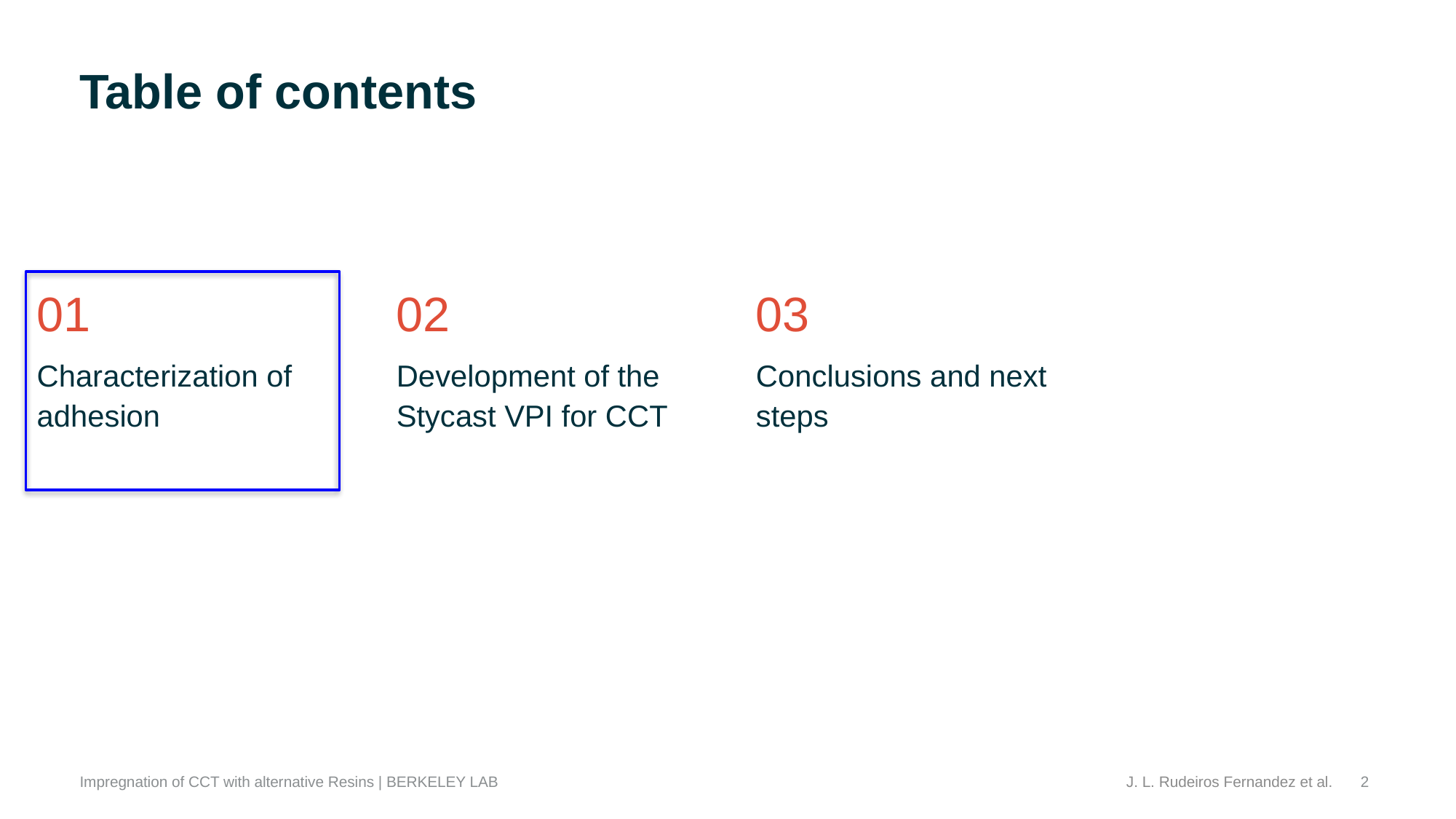

# Table of contents
01
Characterization of adhesion

02
Development of the Stycast VPI for CCT
03
Conclusions and next steps
2
Impregnation of CCT with alternative Resins | BERKELEY LAB
J. L. Rudeiros Fernandez et al.